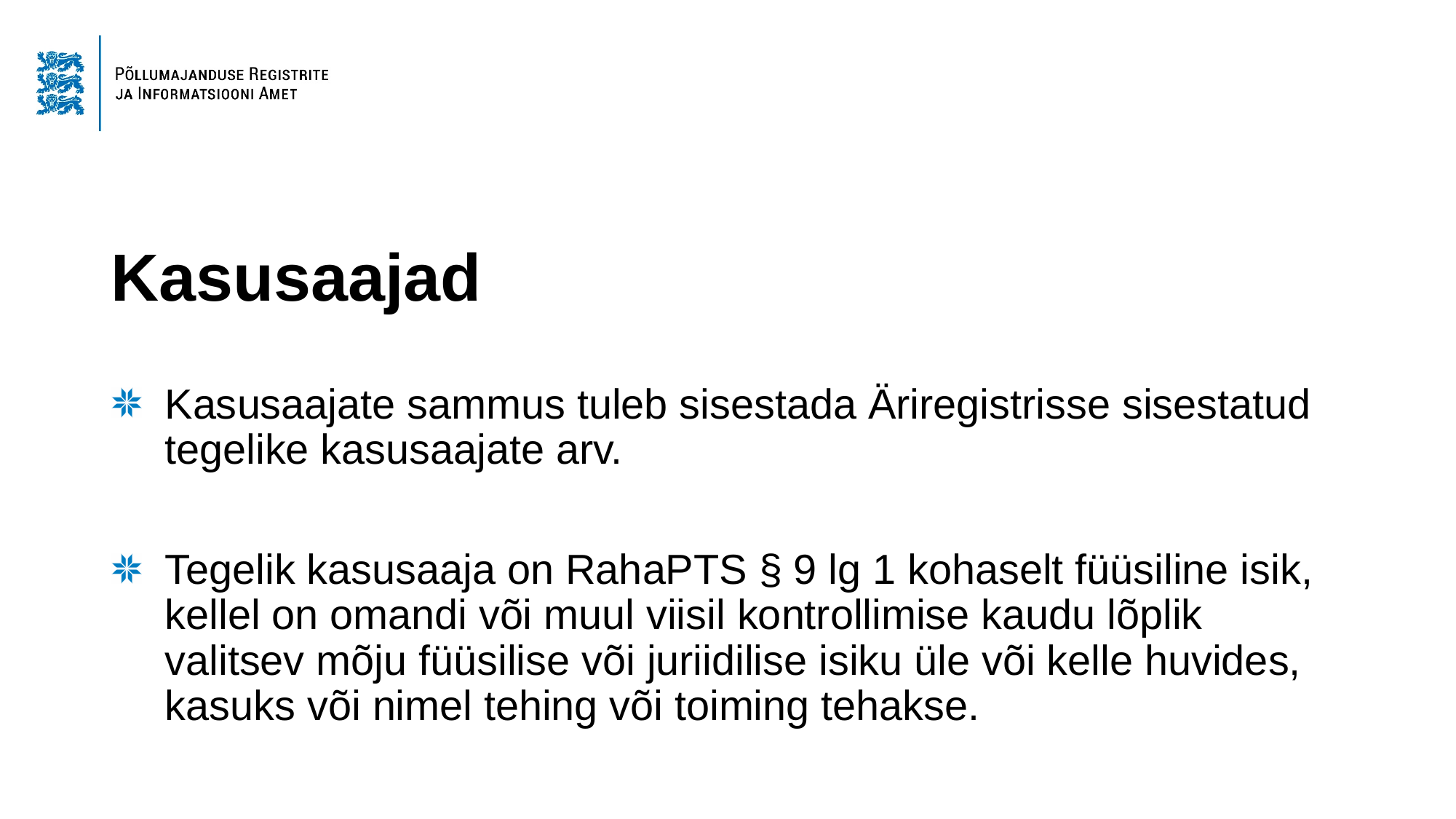

# Kasusaajad
Kasusaajate sammus tuleb sisestada Äriregistrisse sisestatud tegelike kasusaajate arv.

Tegelik kasusaaja on RahaPTS § 9 lg 1 kohaselt füüsiline isik, kellel on omandi või muul viisil kontrollimise kaudu lõplik valitsev mõju füüsilise või juriidilise isiku üle või kelle huvides, kasuks või nimel tehing või toiming tehakse.